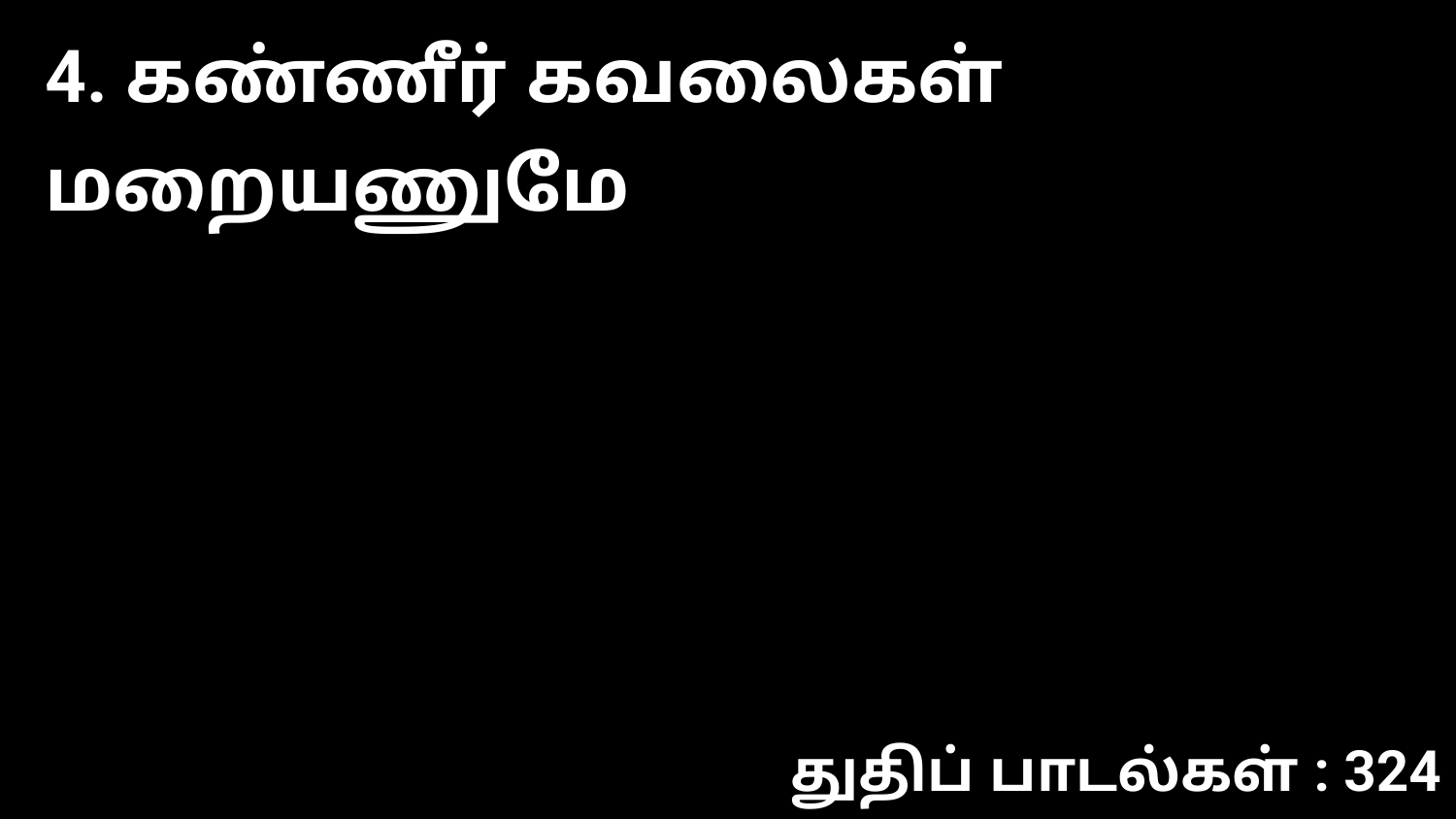

4. கண்ணீர் கவலைகள் மறையணுமே
துதிப் பாடல்கள் : 324